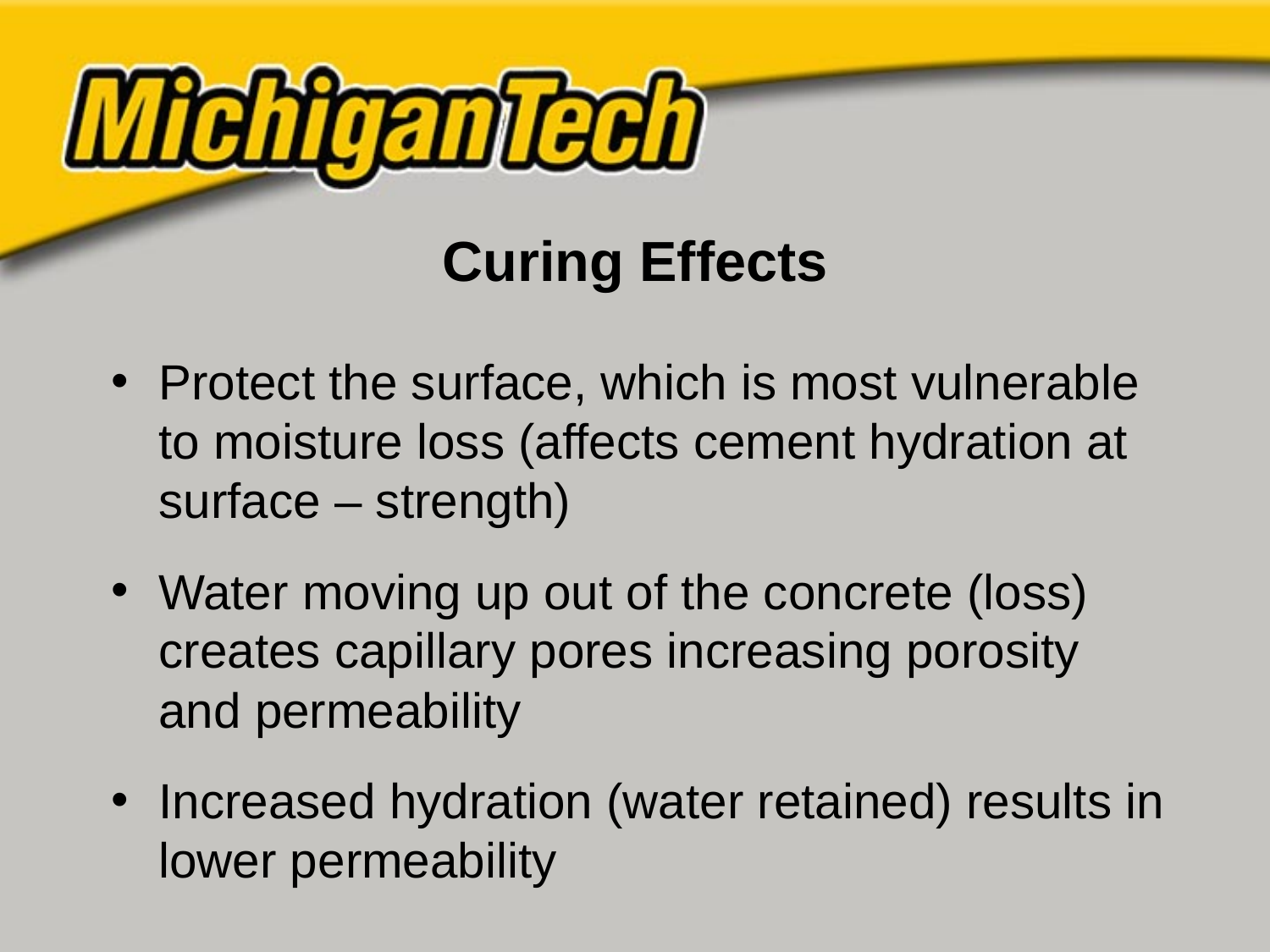

# Curing Effects
Protect the surface, which is most vulnerable to moisture loss (affects cement hydration at surface – strength)
Water moving up out of the concrete (loss) creates capillary pores increasing porosity and permeability
Increased hydration (water retained) results in lower permeability